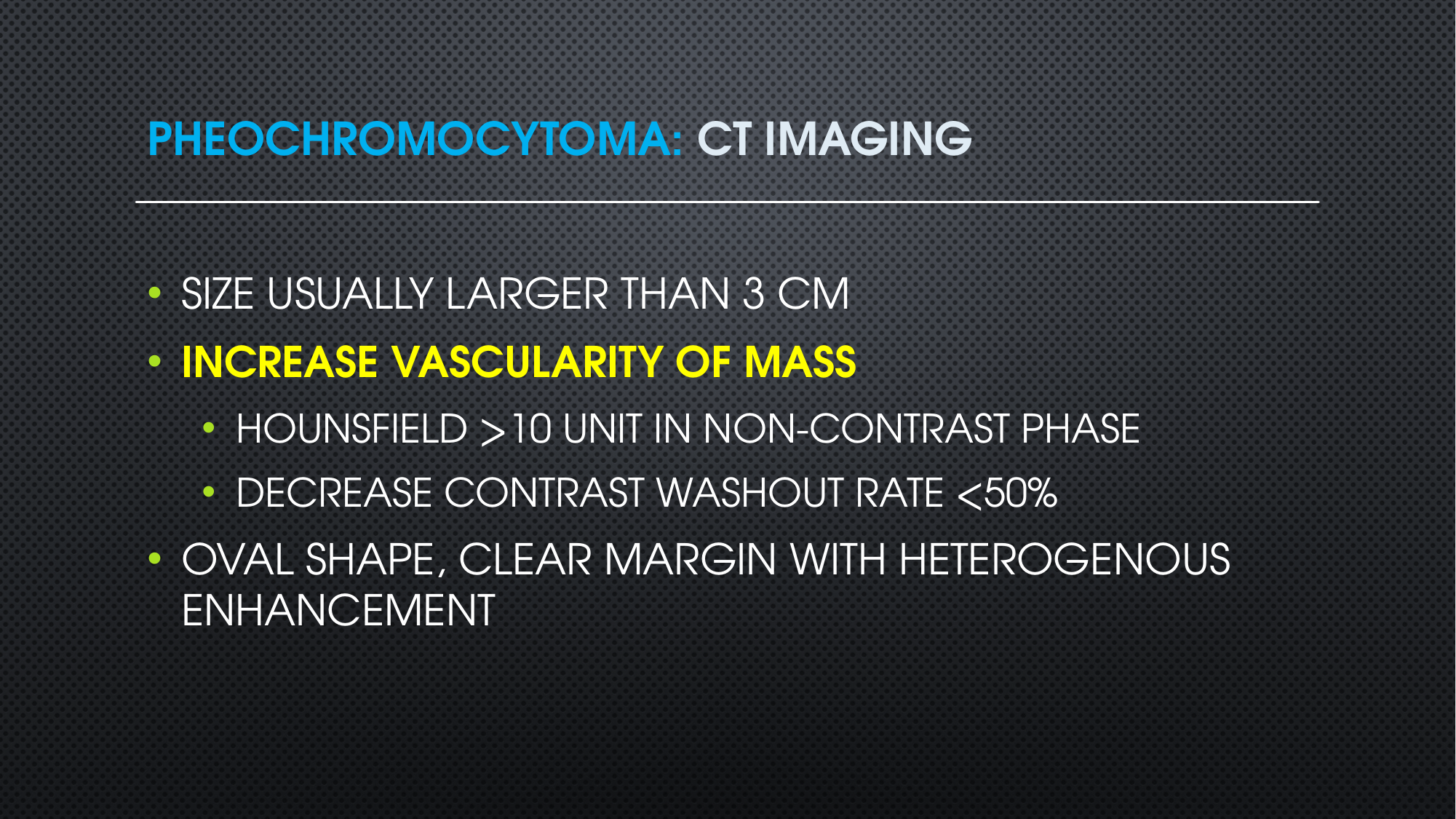

# pheochromocytoma: ct imaging
size usually larger than 3 cm
increase vascularity of mass
hounsfield >10 unit in non-contrast phase
decrease contrast washout rate <50%
oval shape, clear margin with heterogenous enhancement